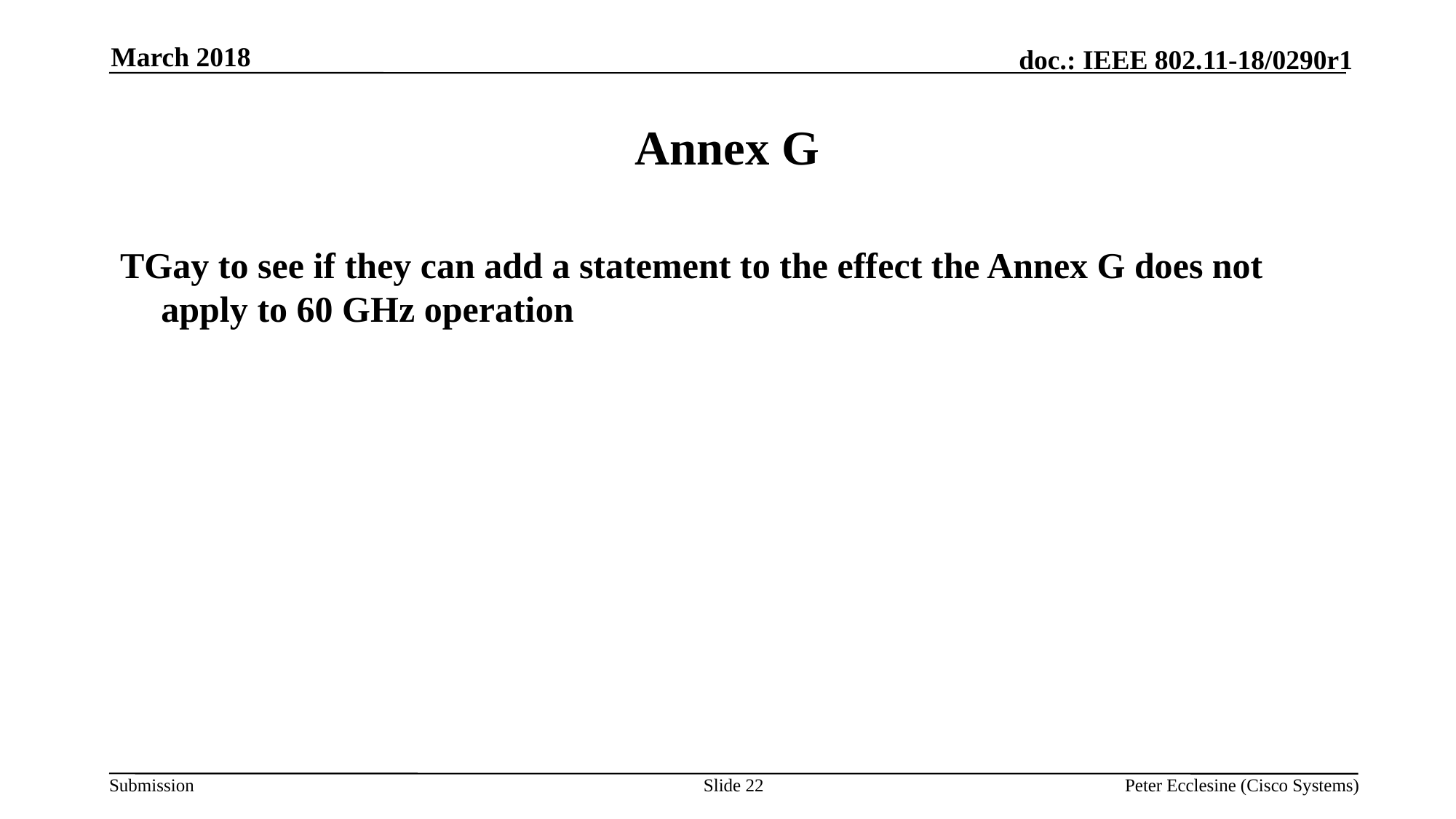

March 2018
# Annex G
TGay to see if they can add a statement to the effect the Annex G does not apply to 60 GHz operation
Slide 22
Peter Ecclesine (Cisco Systems)